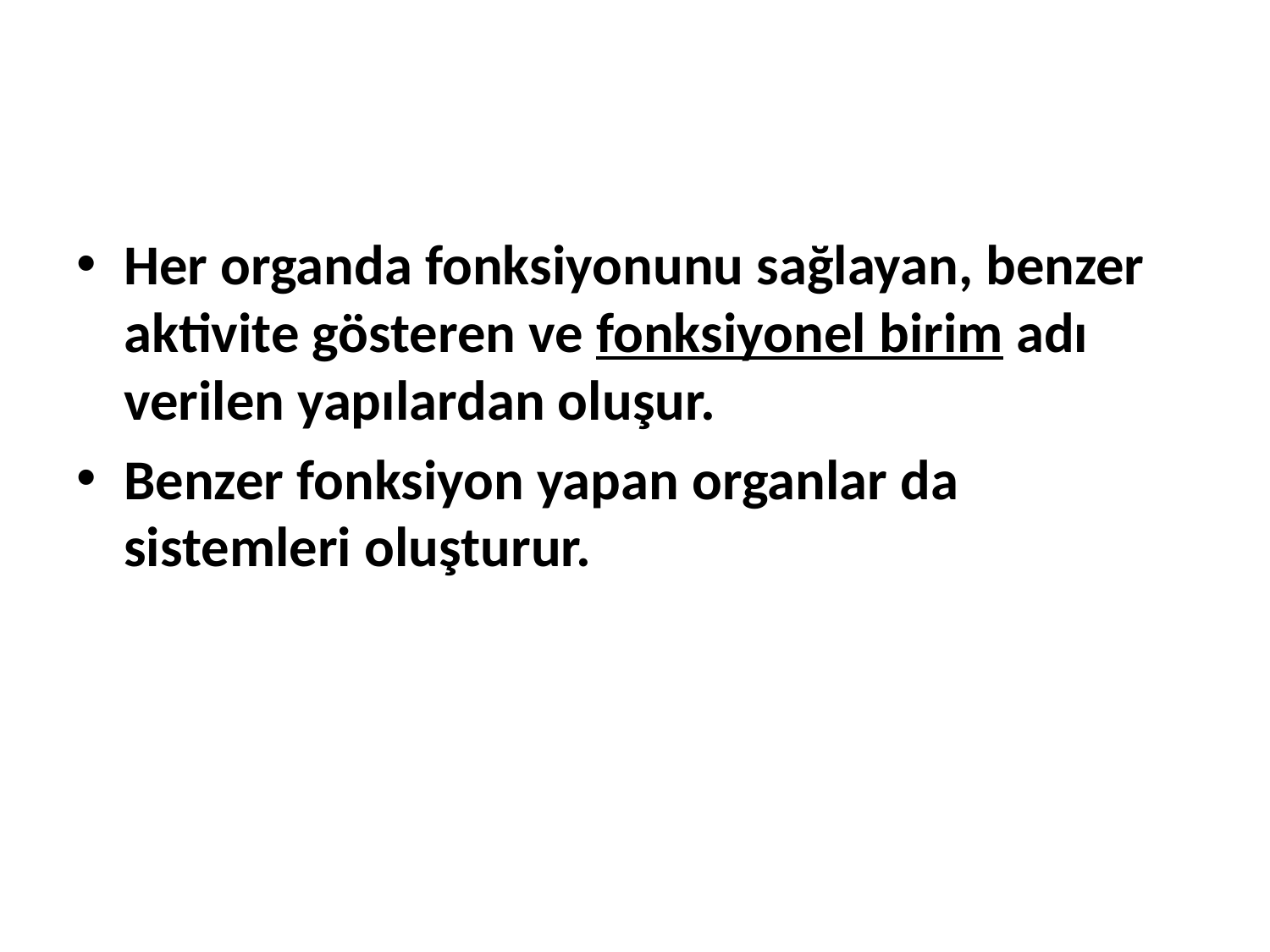

#
Her organda fonksiyonunu sağlayan, benzer aktivite gösteren ve fonksiyonel birim adı verilen yapılardan oluşur.
Benzer fonksiyon yapan organlar da sistemleri oluşturur.